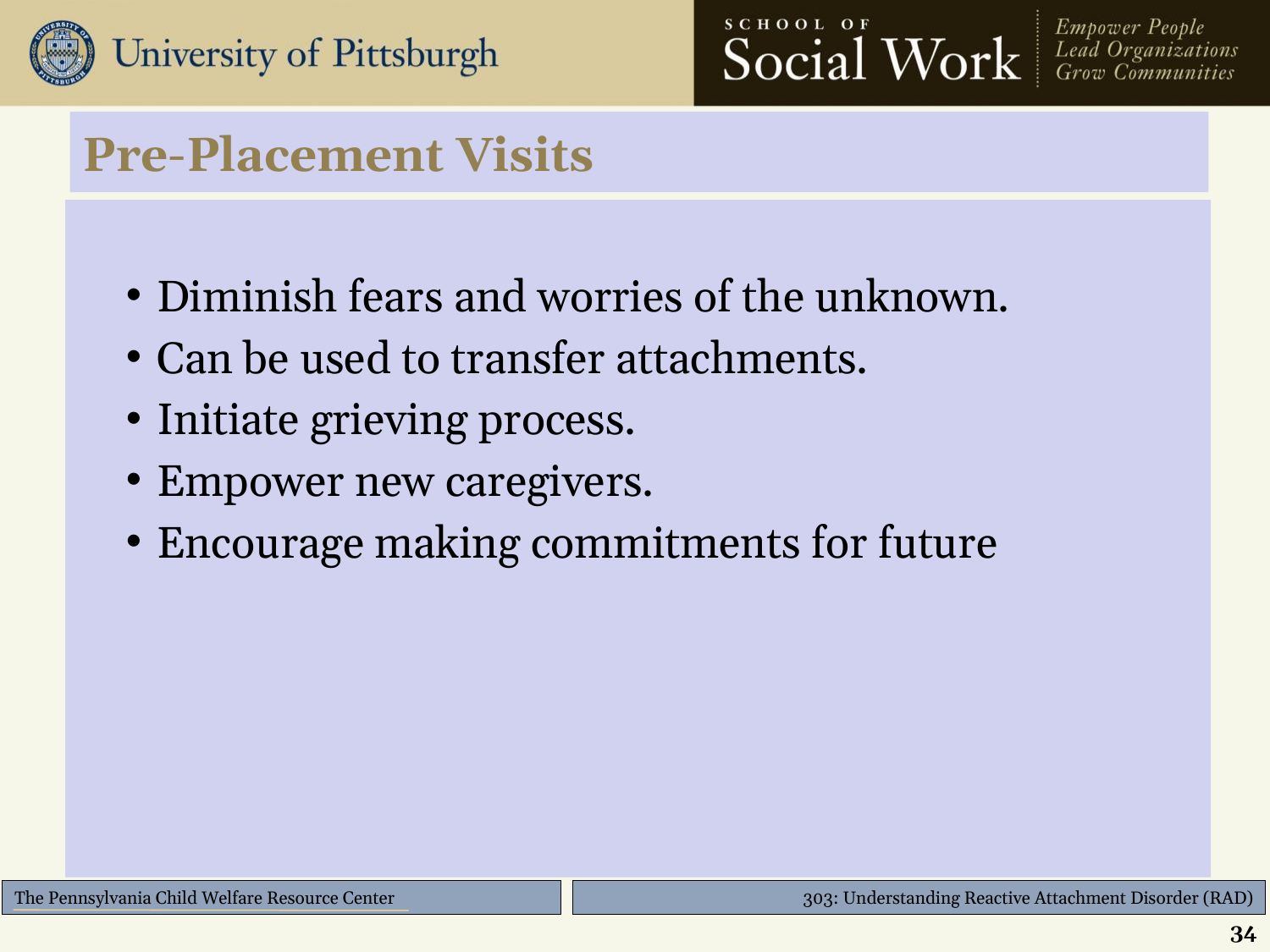

# Pre-Placement Visits

Diminish fears and worries of the unknown.
Can be used to transfer attachments.
Initiate grieving process.
Empower new caregivers.
Encourage making commitments for future

34